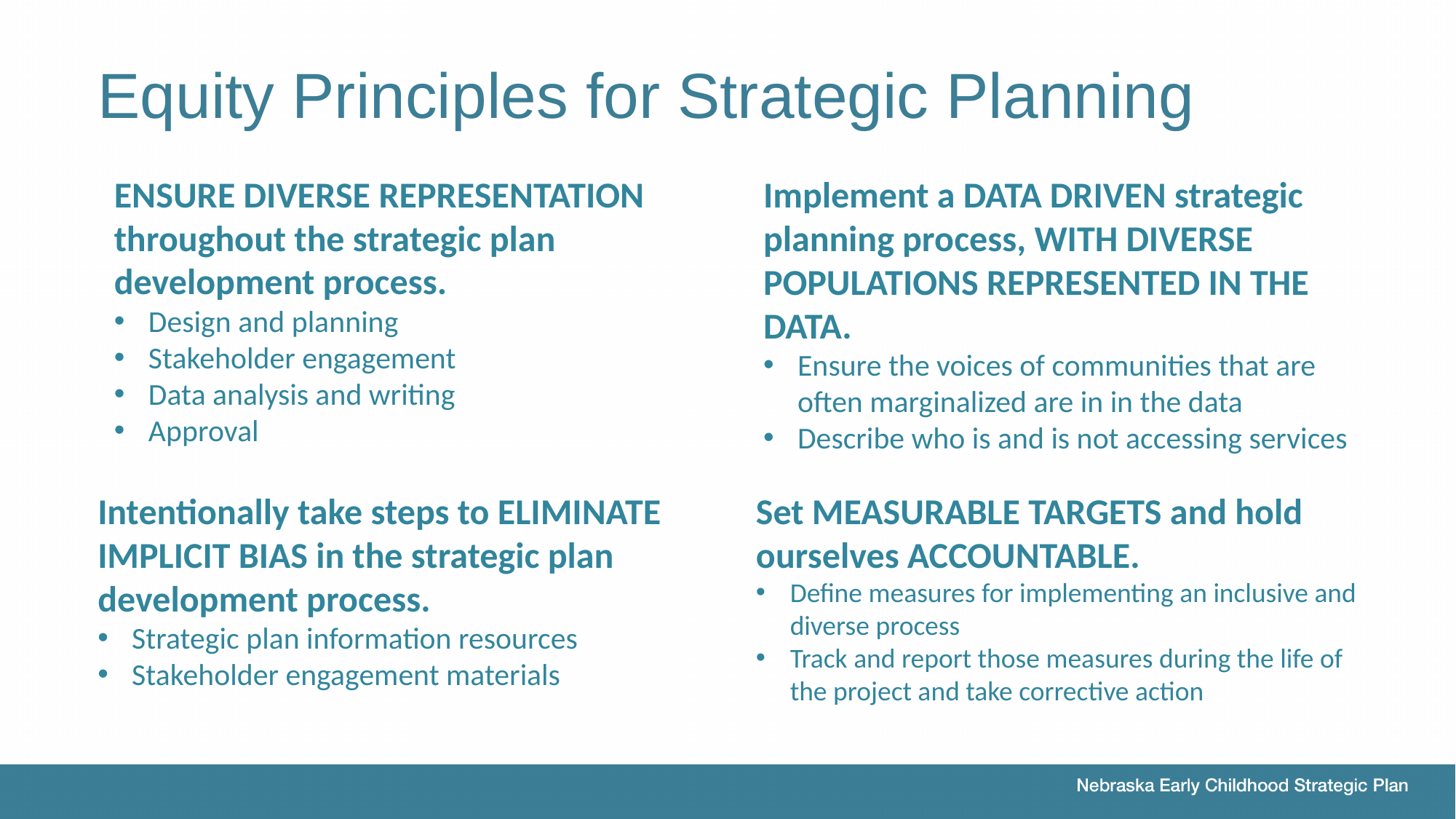

# Equity Principles for Strategic Planning
ENSURE DIVERSE REPRESENTATION throughout the strategic plan development process.
Design and planning
Stakeholder engagement
Data analysis and writing
Approval
Implement a DATA DRIVEN strategic planning process, WITH DIVERSE POPULATIONS REPRESENTED IN THE DATA.
Ensure the voices of communities that are often marginalized are in in the data
Describe who is and is not accessing services
Intentionally take steps to ELIMINATE IMPLICIT BIAS in the strategic plan development process.
Strategic plan information resources
Stakeholder engagement materials
Set MEASURABLE TARGETS and hold ourselves ACCOUNTABLE.
Define measures for implementing an inclusive and diverse process
Track and report those measures during the life of the project and take corrective action